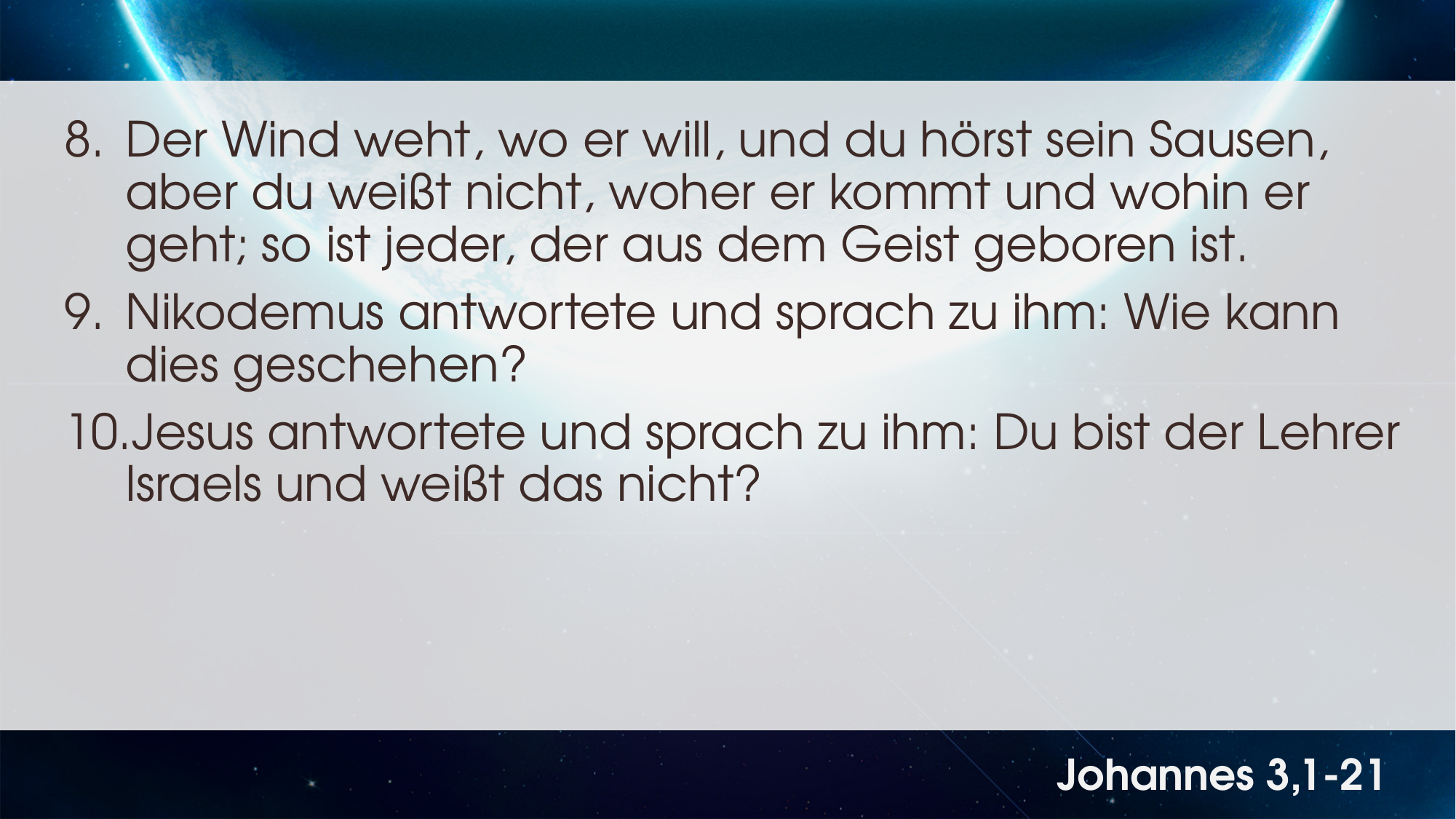

Der Wind weht, wo er will, und du hörst sein Sausen, aber du weißt nicht, woher er kommt und wohin er geht; so ist jeder, der aus dem Geist geboren ist.
Nikodemus antwortete und sprach zu ihm: Wie kann dies geschehen?
Jesus antwortete und sprach zu ihm: Du bist der Lehrer Israels und weißt das nicht?
Johannes 3,1-21